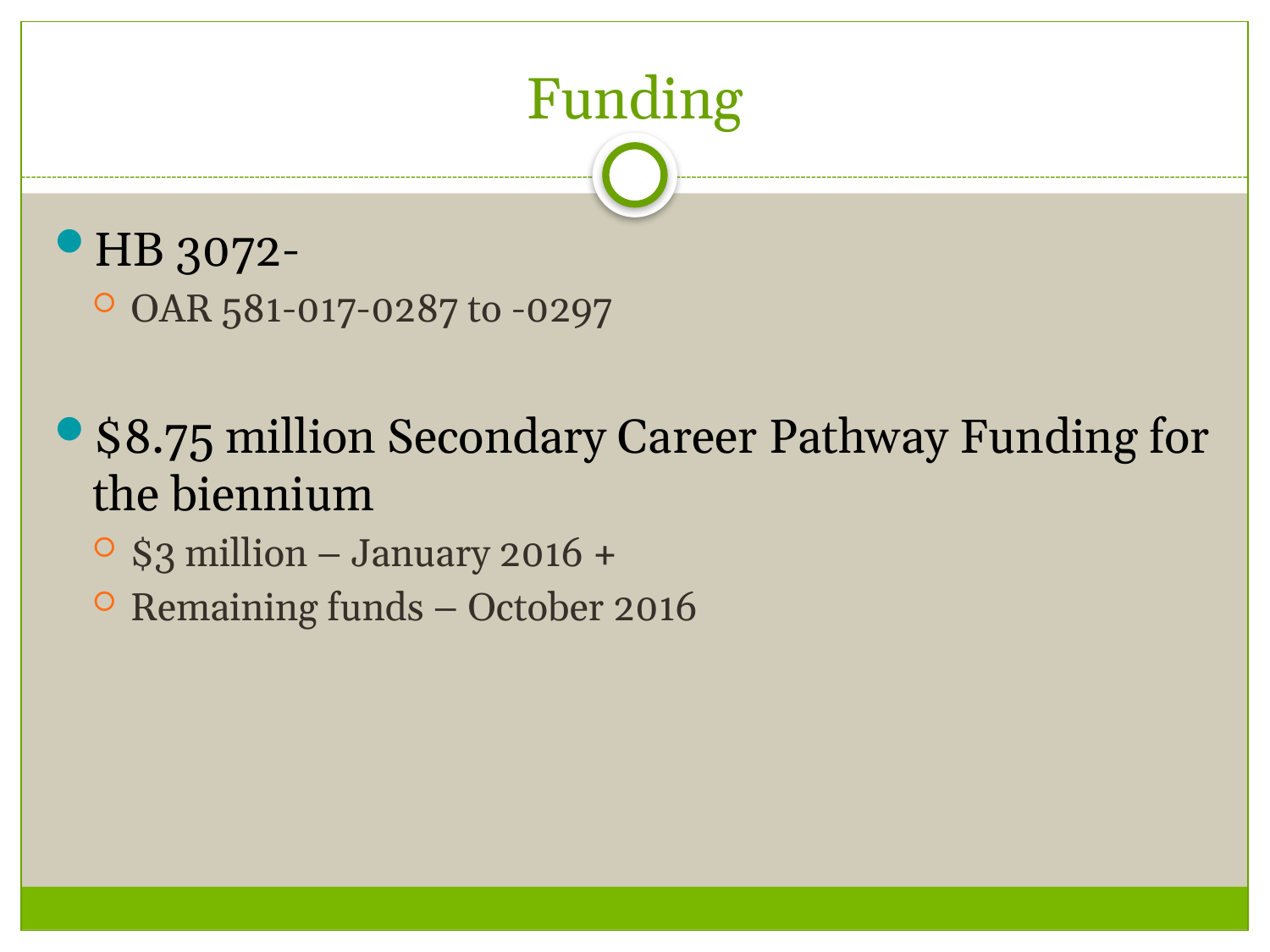

# Funding
HB 3072-
OAR 581-017-0287 to -0297

$8.75 million Secondary Career Pathway Funding for the biennium
$3 million – January 2016 +
Remaining funds – October 2016